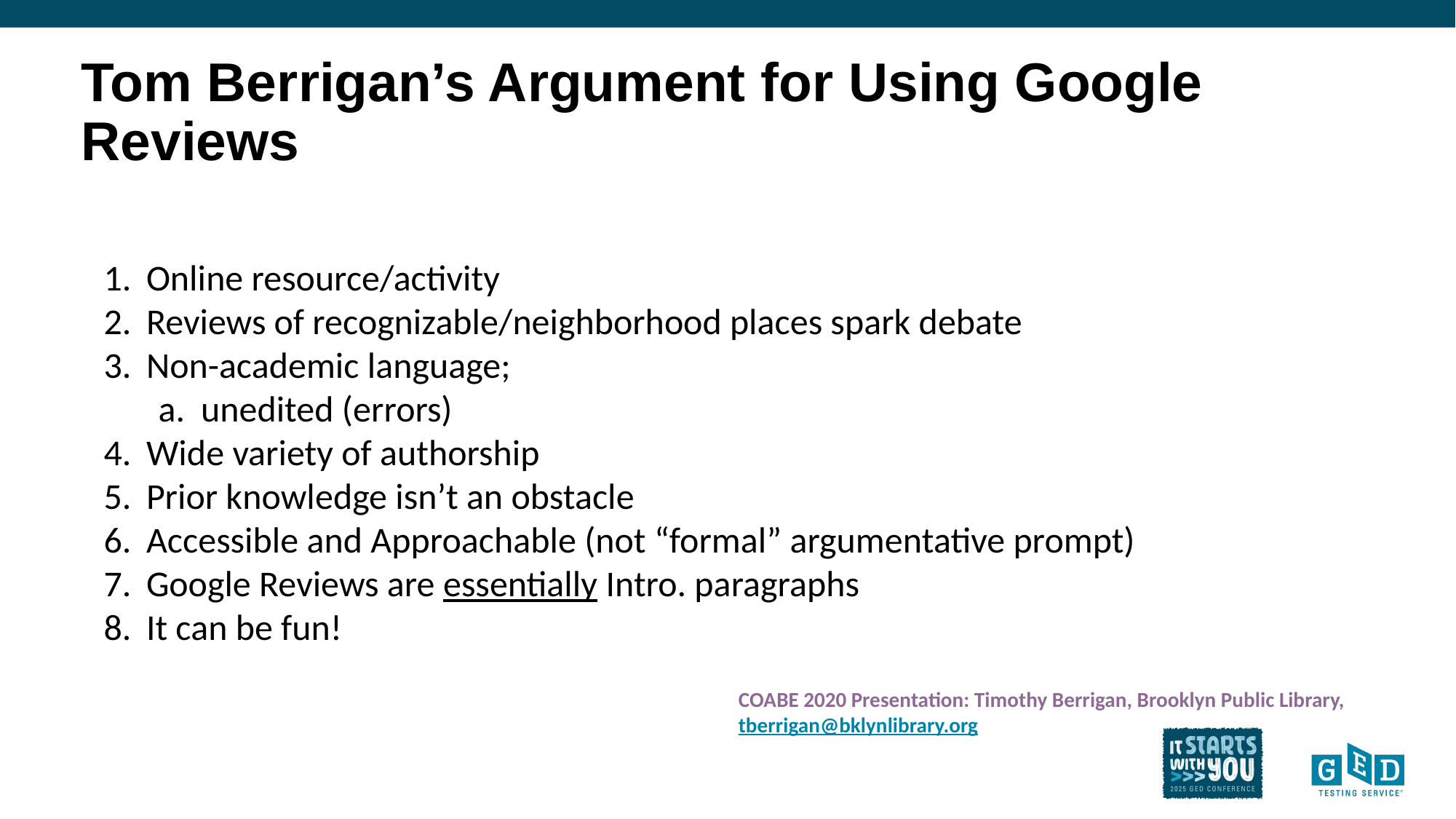

# Tom Berrigan’s Argument for Using Google Reviews
Online resource/activity
Reviews of recognizable/neighborhood places spark debate
Non-academic language;
unedited (errors)
Wide variety of authorship
Prior knowledge isn’t an obstacle
Accessible and Approachable (not “formal” argumentative prompt)
Google Reviews are essentially Intro. paragraphs
It can be fun!

COABE 2020 Presentation: Timothy Berrigan, Brooklyn Public Library, tberrigan@bklynlibrary.org